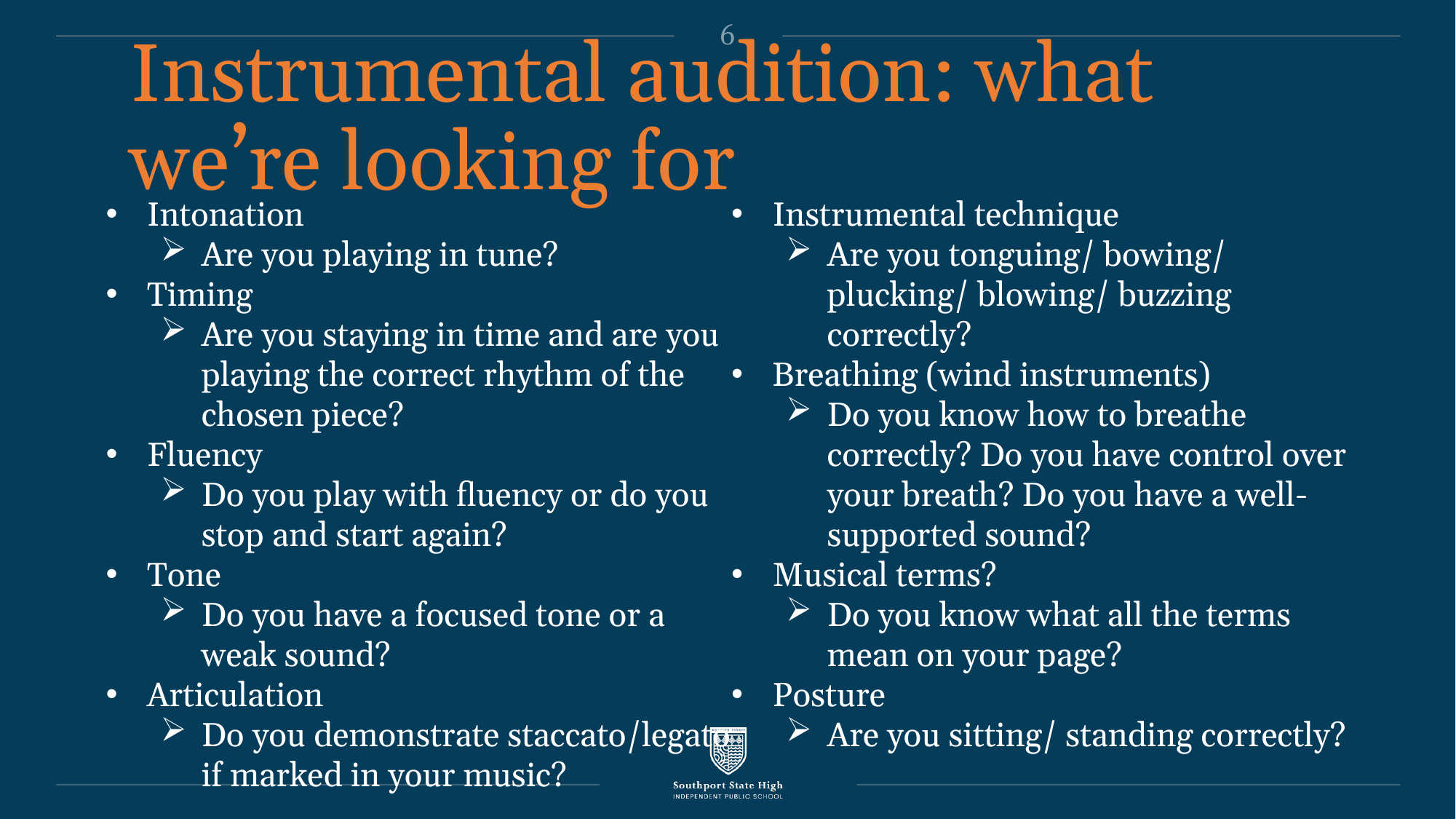

Instrumental audition: what we’re looking for
Intonation
Are you playing in tune?
Timing
Are you staying in time and are you playing the correct rhythm of the chosen piece?
Fluency
Do you play with fluency or do you stop and start again?
Tone
Do you have a focused tone or a weak sound?
Articulation
Do you demonstrate staccato/legato if marked in your music?
Instrumental technique
Are you tonguing/ bowing/ plucking/ blowing/ buzzing correctly?
Breathing (wind instruments)
Do you know how to breathe correctly? Do you have control over your breath? Do you have a well- supported sound?
Musical terms?
Do you know what all the terms mean on your page?
Posture
Are you sitting/ standing correctly?